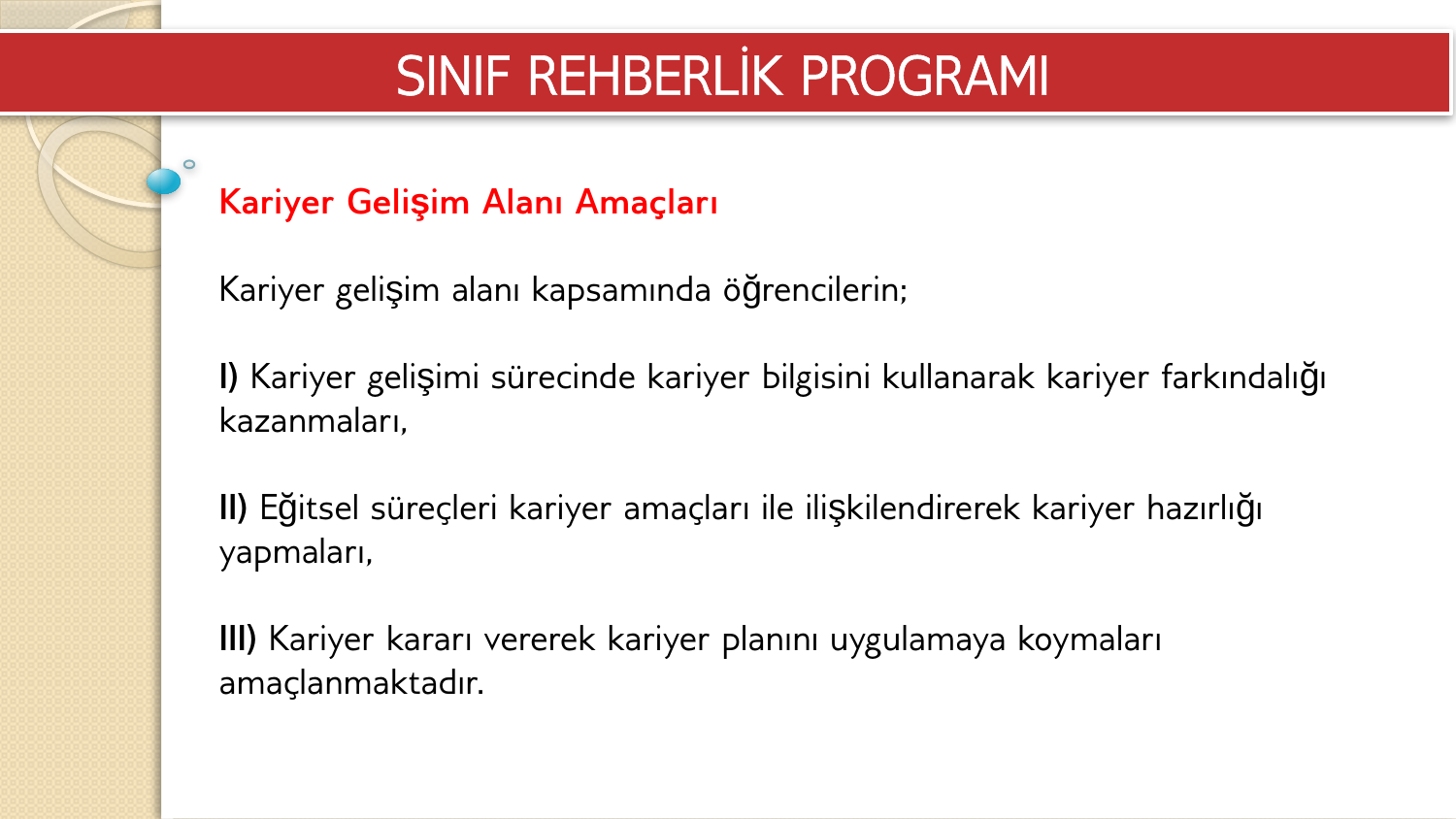

SINIF REHBERLİK PROGRAMI
Kariyer Gelişim Alanı Amaçları

Kariyer gelişim alanı kapsamında öğrencilerin;

I) Kariyer gelişimi sürecinde kariyer bilgisini kullanarak kariyer farkındalığı kazanmaları,

II) Eğitsel süreçleri kariyer amaçları ile ilişkilendirerek kariyer hazırlığı yapmaları,

III) Kariyer kararı vererek kariyer planını uygulamaya koymaları amaçlanmaktadır.